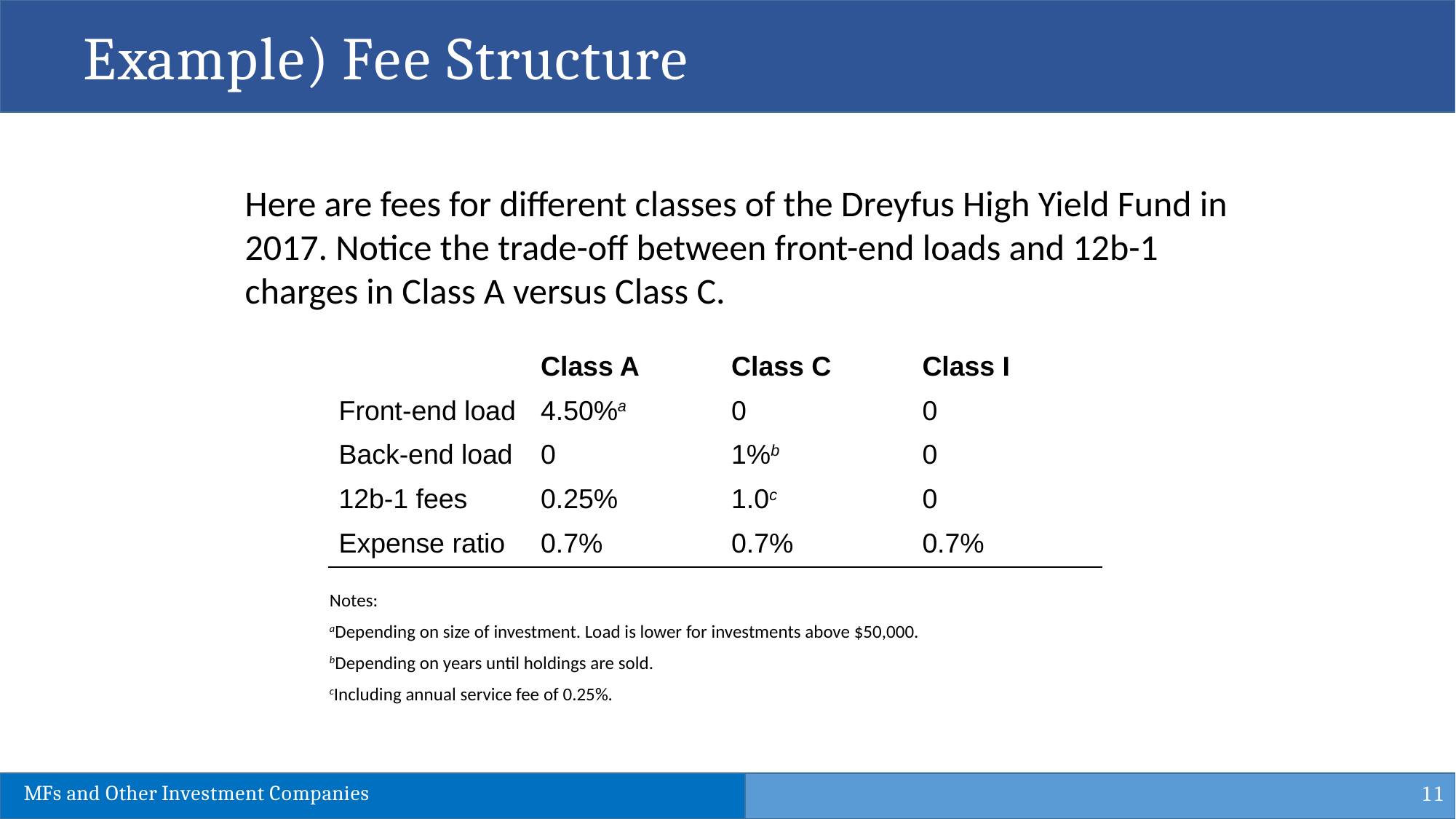

Example) Fee Structure
Here are fees for different classes of the Dreyfus High Yield Fund in 2017. Notice the trade-off between front-end loads and 12b-1 charges in Class A versus Class C.
|  | Class A | Class C | Class I |
| --- | --- | --- | --- |
| Front-end load | 4.50%a | 0 | 0 |
| Back-end load | 0 | 1%b | 0 |
| 12b-1 fees | 0.25% | 1.0c | 0 |
| Expense ratio | 0.7% | 0.7% | 0.7% |
Notes:
aDepending on size of investment. Load is lower for investments above $50,000.
bDepending on years until holdings are sold.
cIncluding annual service fee of 0.25%.
11

MFs and Other Investment Companies